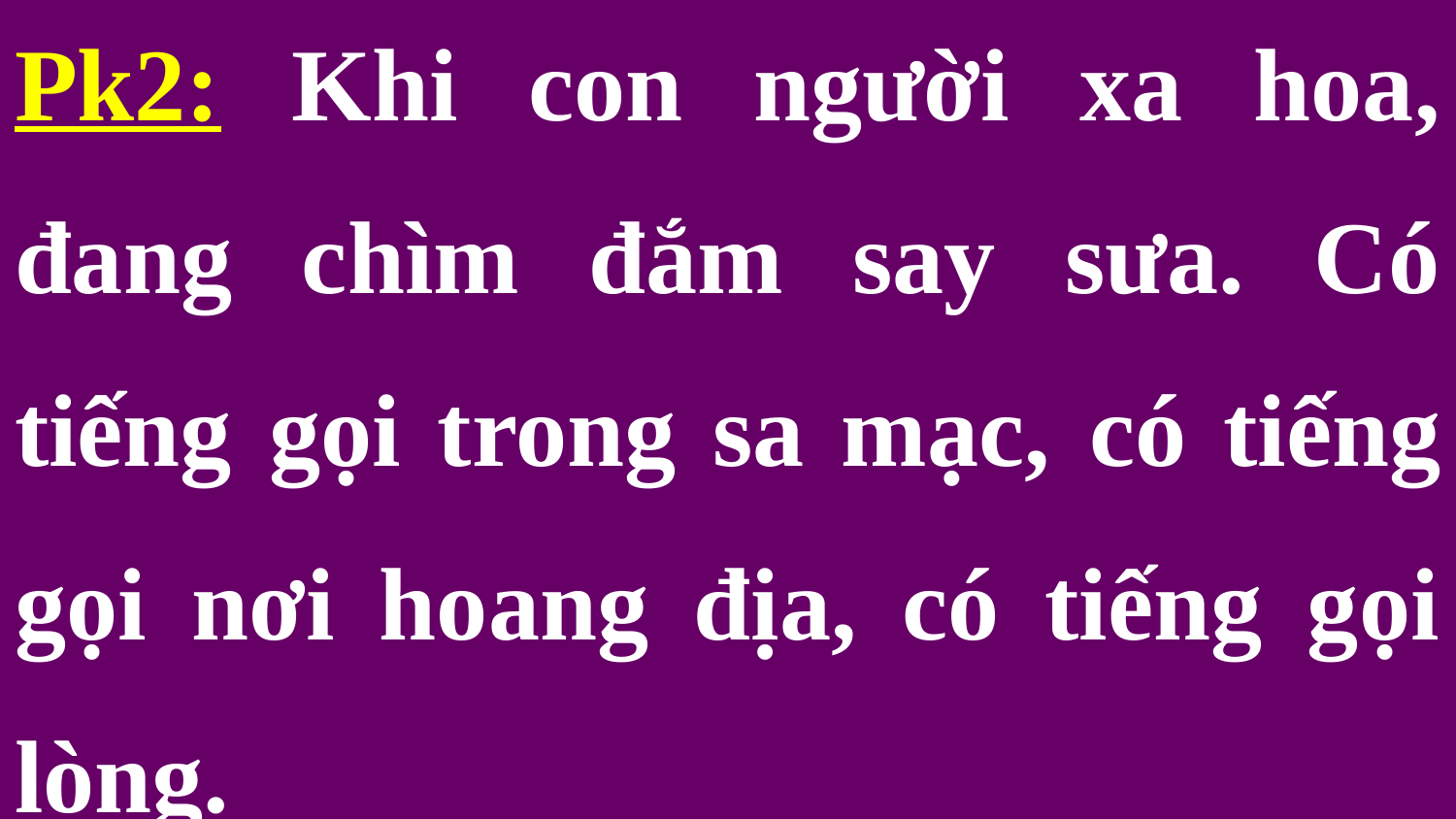

Pk2: Khi con người xa hoa, đang chìm đắm say sưa. Có tiếng gọi trong sa mạc, có tiếng gọi nơi hoang địa, có tiếng gọi lòng.